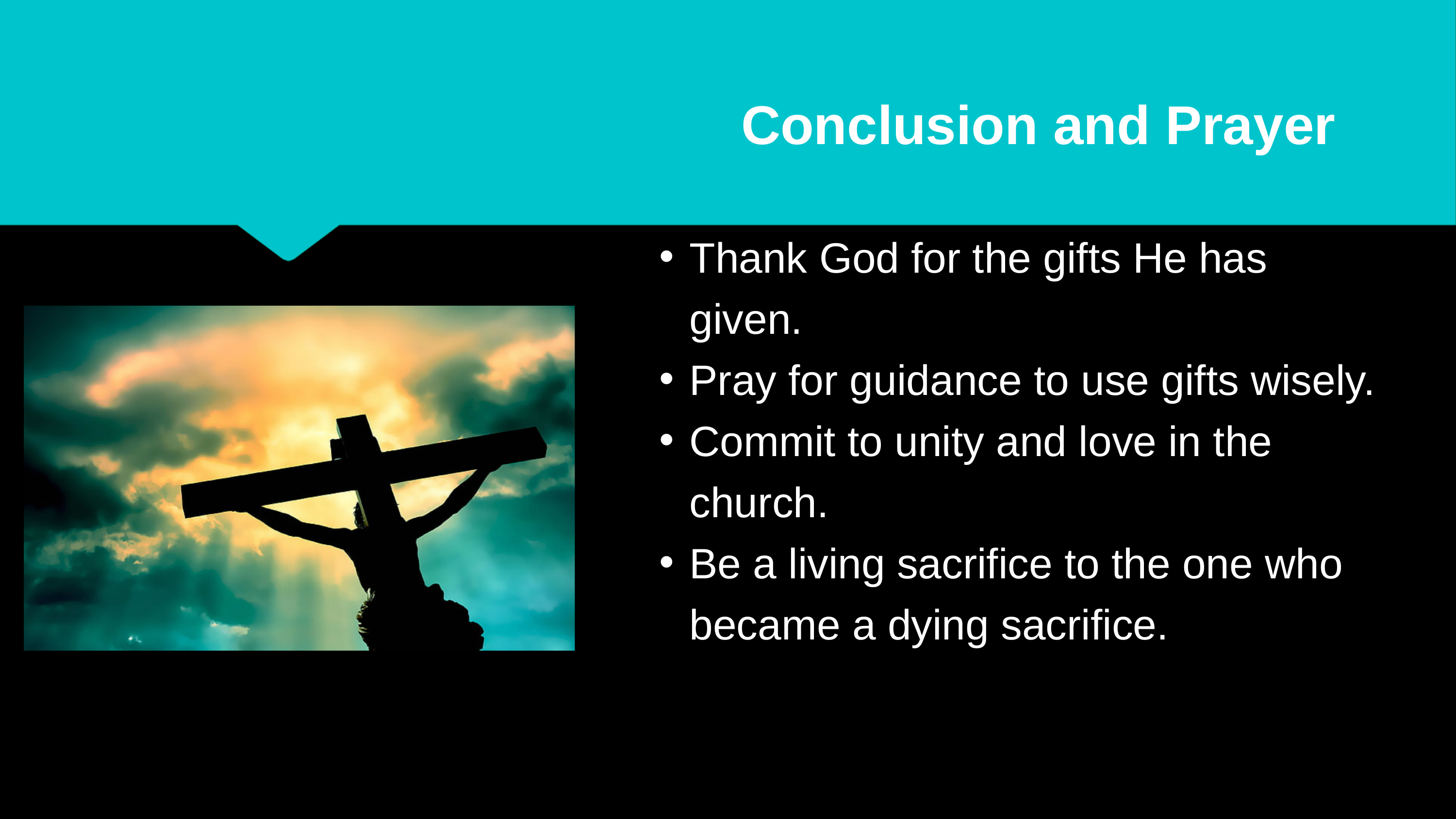

Conclusion and Prayer
Thank God for the gifts He has given.
Pray for guidance to use gifts wisely.
Commit to unity and love in the church.
Be a living sacrifice to the one who became a dying sacrifice.